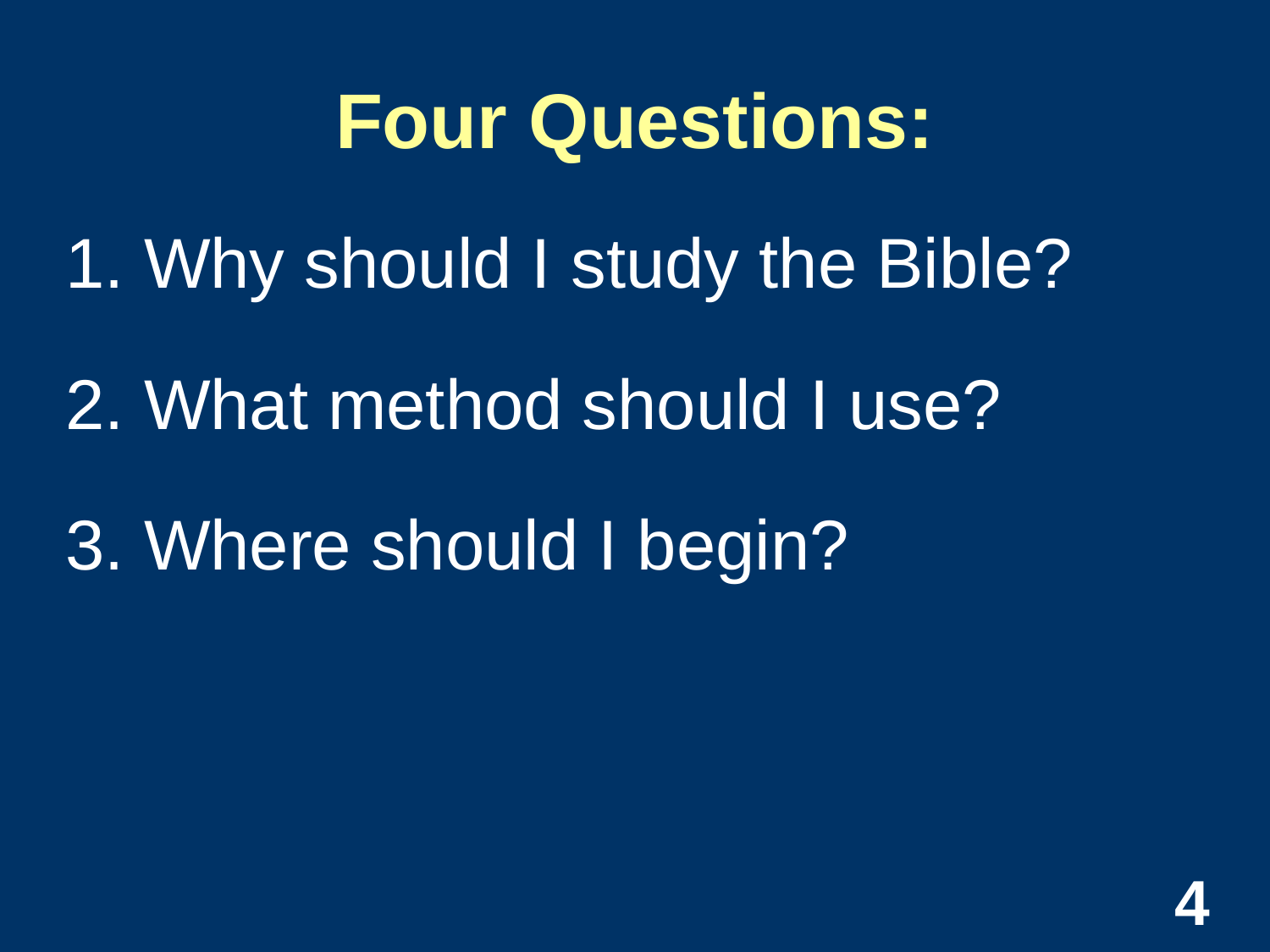

# Four Questions:
1. Why should I study the Bible?
2. What method should I use?
3. Where should I begin?
4